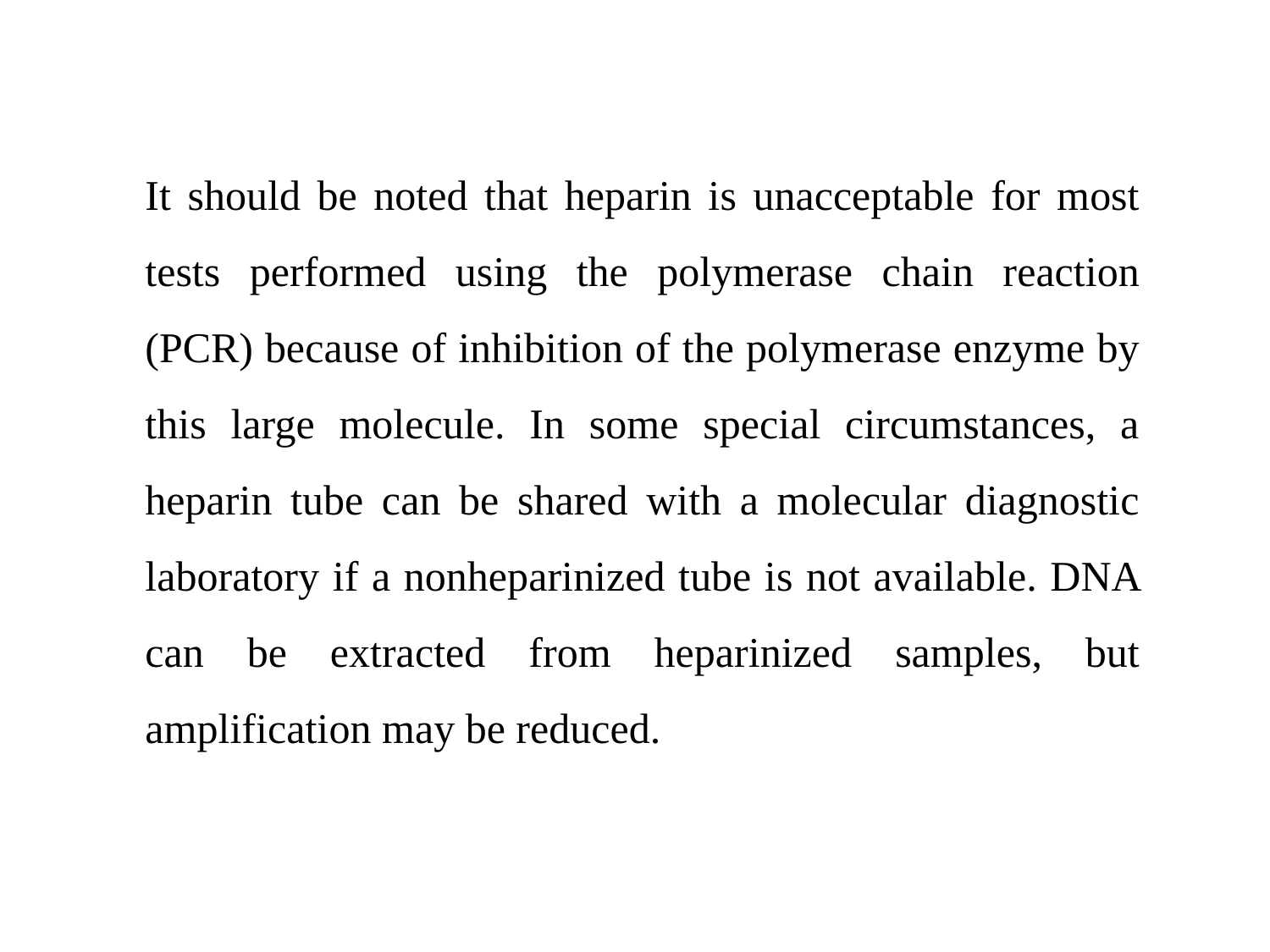

It should be noted that heparin is unacceptable for most tests performed using the polymerase chain reaction (PCR) because of inhibition of the polymerase enzyme by this large molecule. In some special circumstances, a heparin tube can be shared with a molecular diagnostic laboratory if a nonheparinized tube is not available. DNA can be extracted from heparinized samples, but amplification may be reduced.